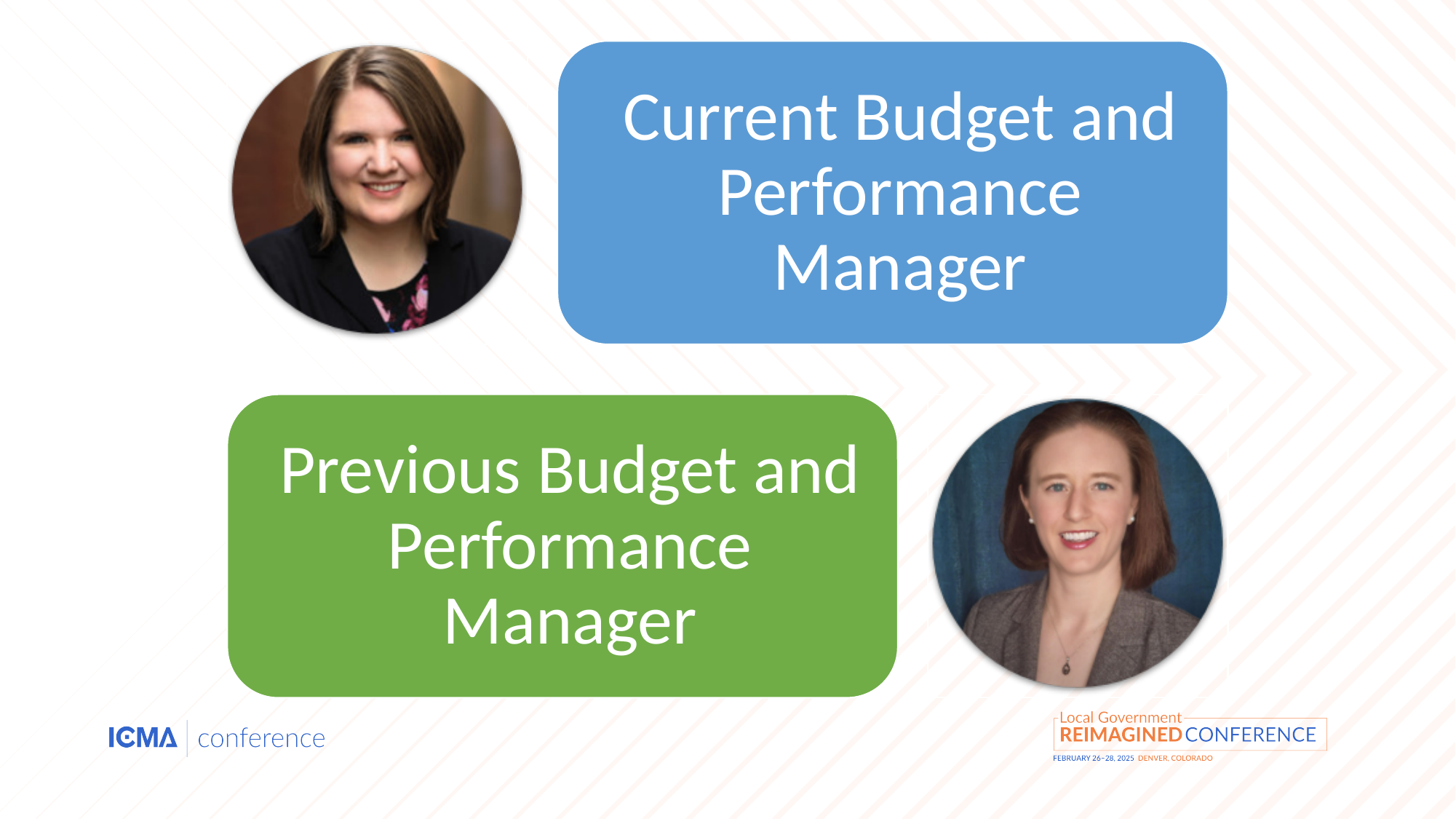

Current Budget and Performance Manager
Previous Budget and Performance Manager